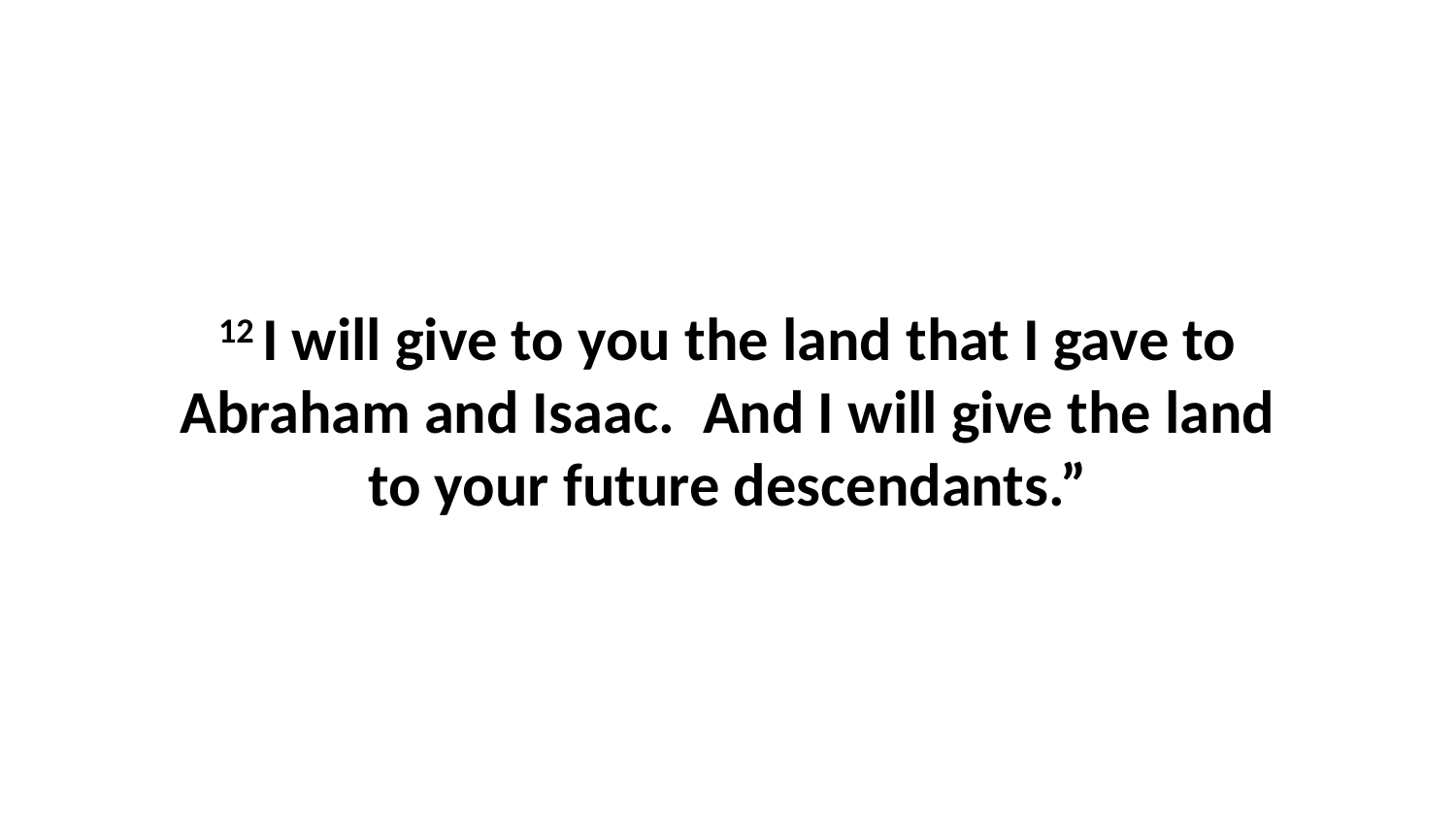

12 I will give to you the land that I gave to Abraham and Isaac.  And I will give the land to your future descendants.”